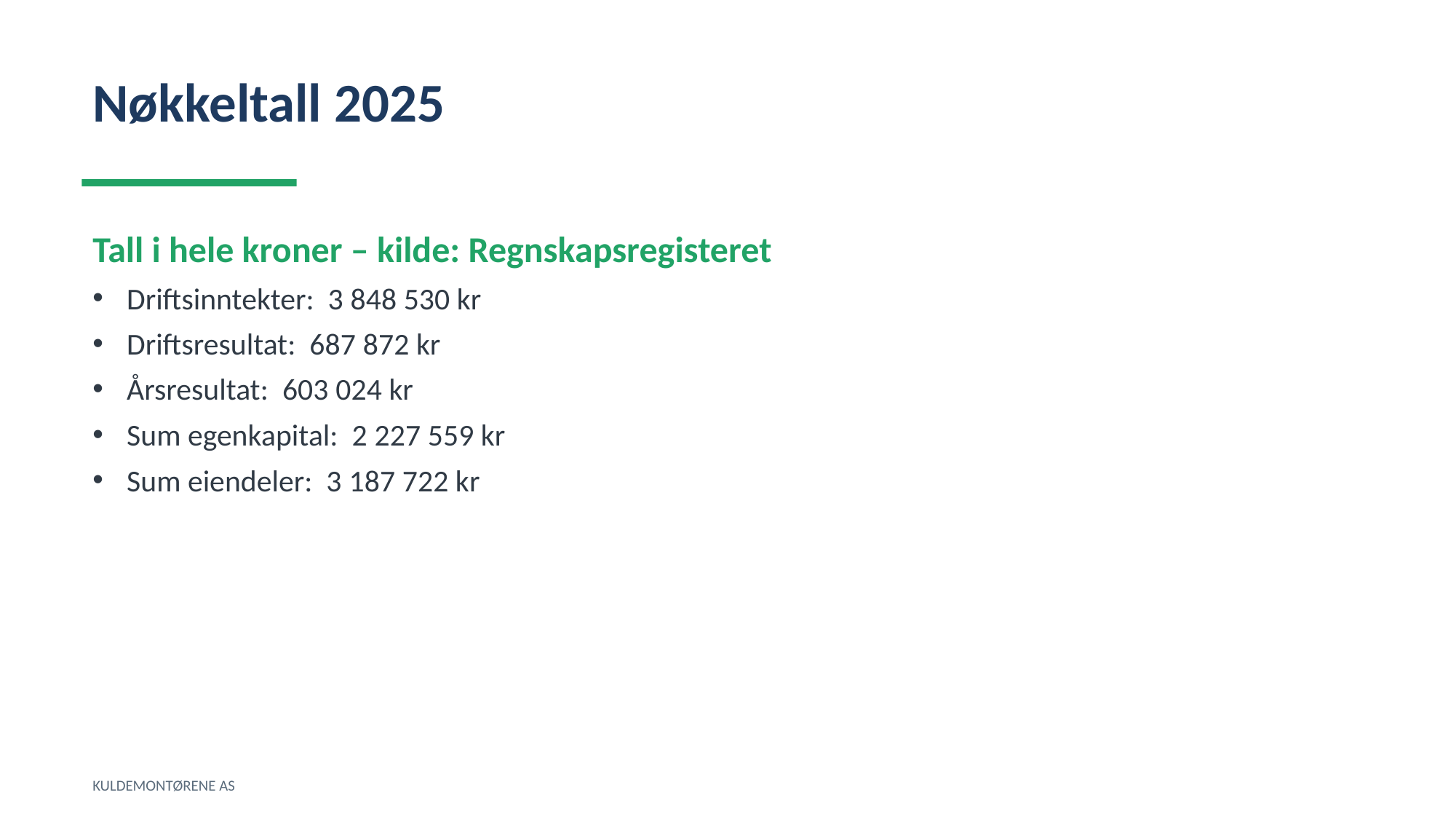

Nøkkeltall 2025

Tall i hele kroner – kilde: Regnskapsregisteret
Driftsinntekter:  3 848 530 kr
Driftsresultat:  687 872 kr
Årsresultat:  603 024 kr
Sum egenkapital:  2 227 559 kr
Sum eiendeler:  3 187 722 kr
KULDEMONTØRENE AS